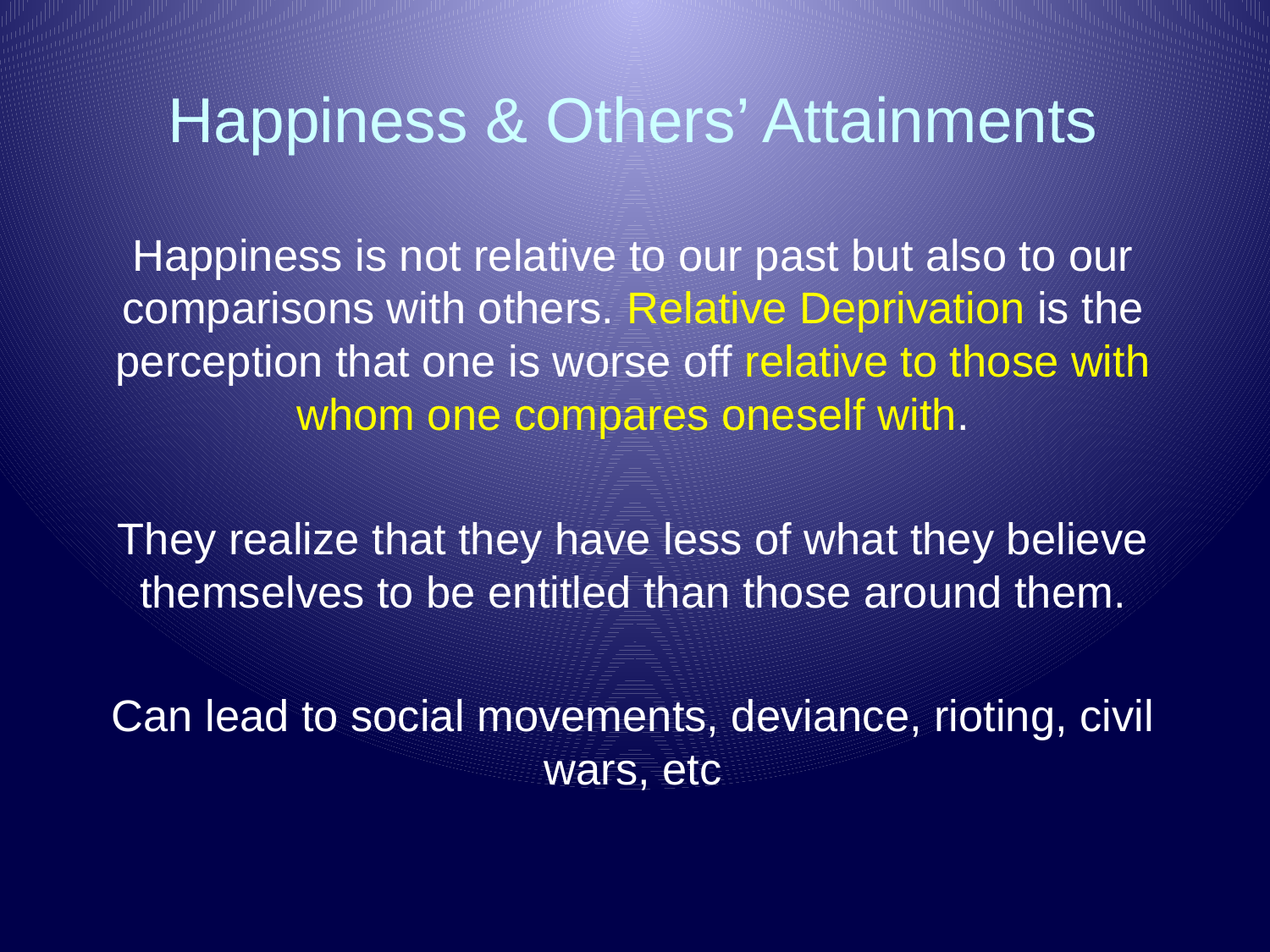

# Happiness & Others’ Attainments
Happiness is not relative to our past but also to our comparisons with others. Relative Deprivation is the perception that one is worse off relative to those with whom one compares oneself with.

They realize that they have less of what they believe themselves to be entitled than those around them.

Can lead to social movements, deviance, rioting, civil wars, etc